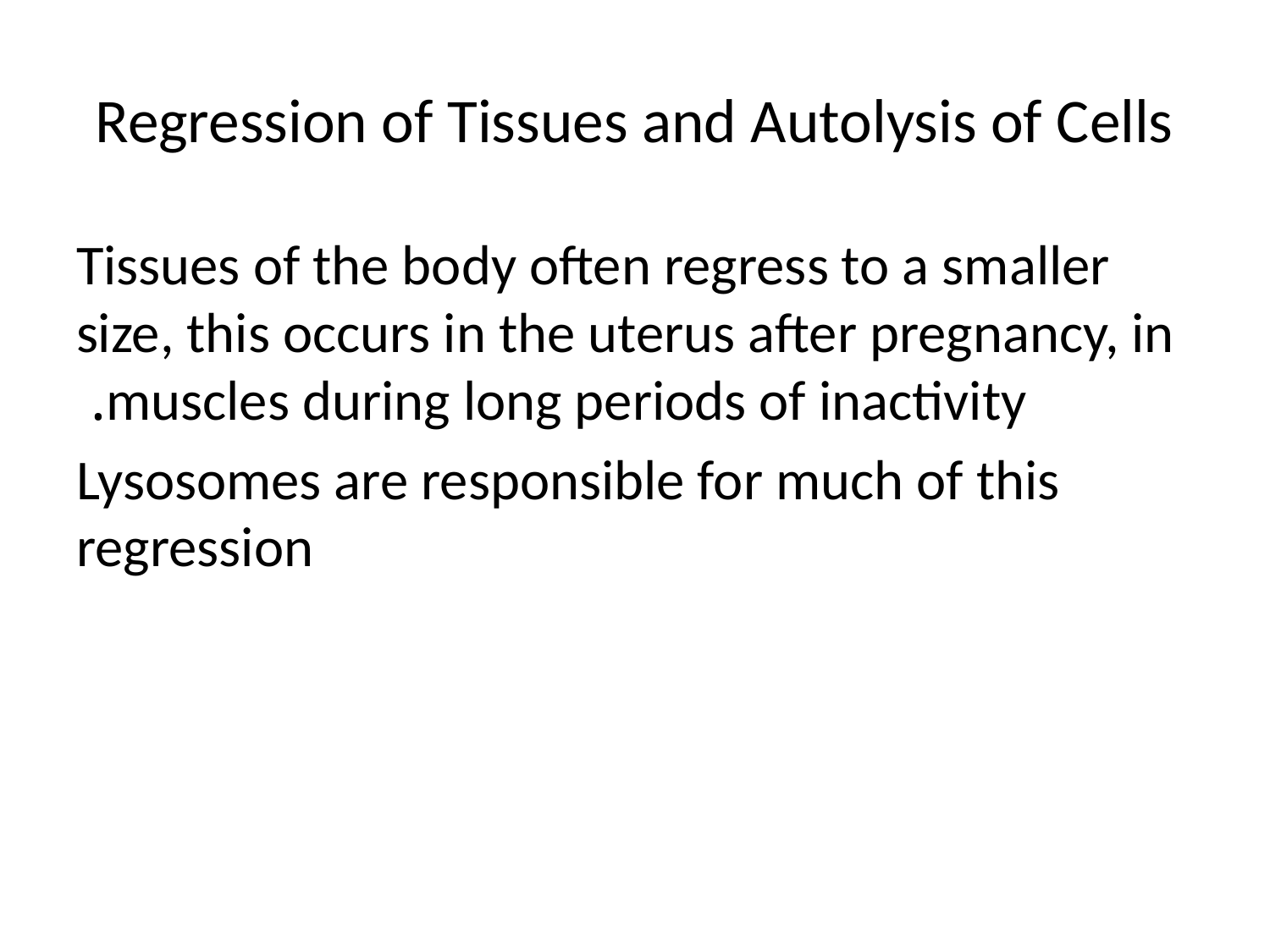

# Regression of Tissues and Autolysis of Cells
Tissues of the body often regress to a smaller size, this occurs in the uterus after pregnancy, in muscles during long periods of inactivity.
Lysosomes are responsible for much of this regression